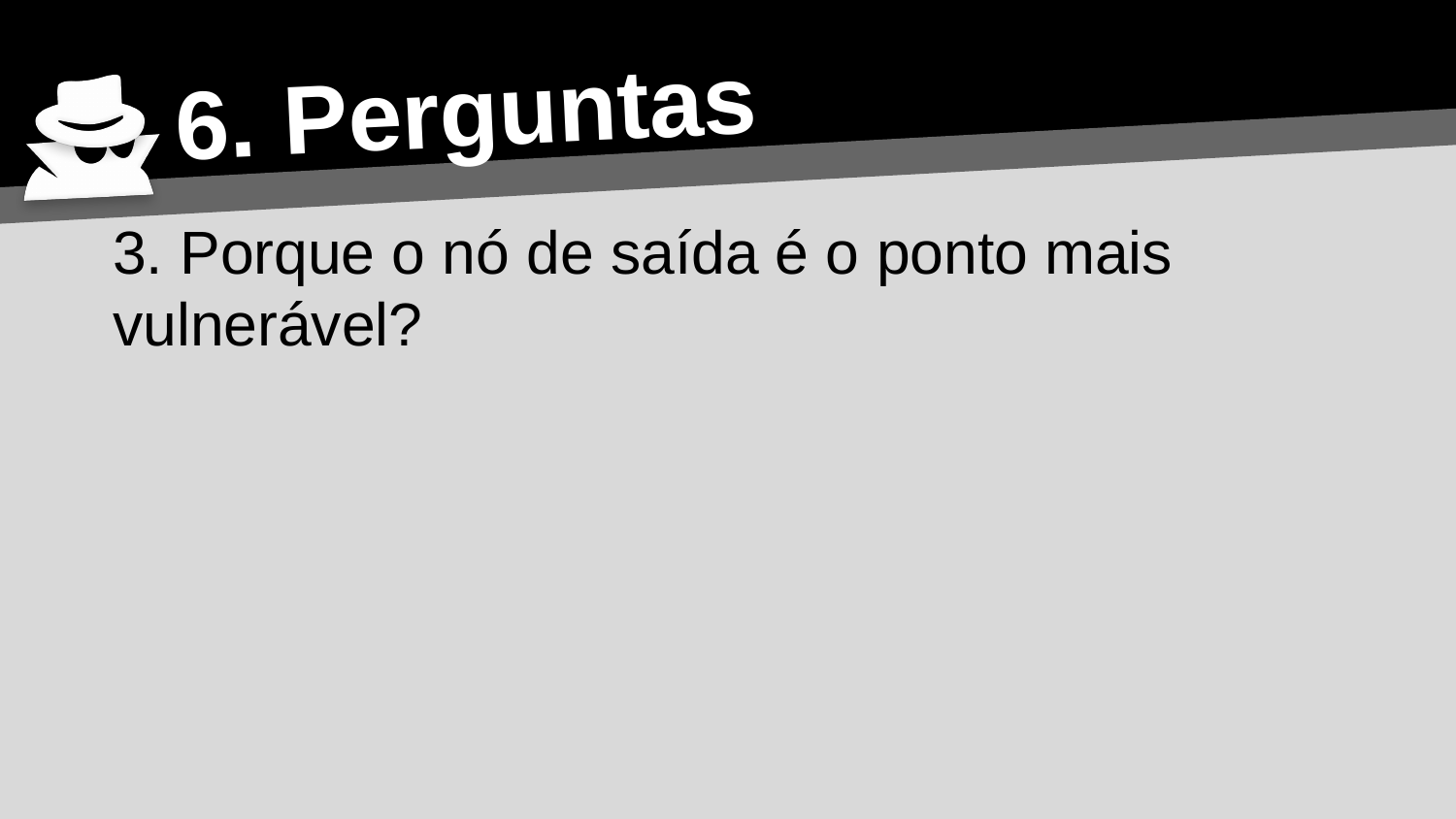

6. Perguntas
3. Porque o nó de saída é o ponto mais vulnerável?